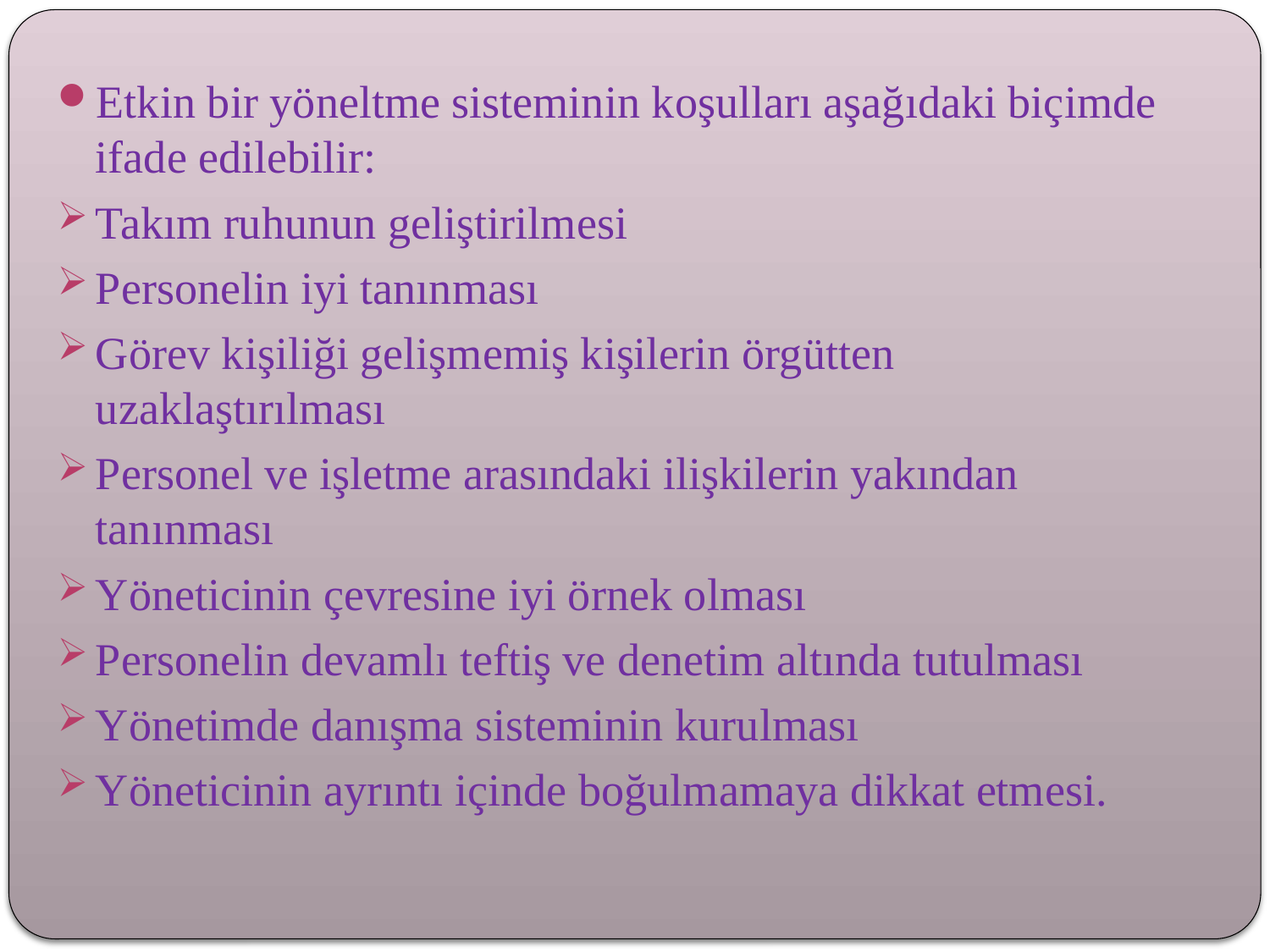

Etkin bir yöneltme sisteminin koşulları aşağıdaki biçimde ifade edilebilir:
Takım ruhunun geliştirilmesi
Personelin iyi tanınması
Görev kişiliği gelişmemiş kişilerin örgütten uzaklaştırılması
Personel ve işletme arasındaki ilişkilerin yakından tanınması
Yöneticinin çevresine iyi örnek olması
Personelin devamlı teftiş ve denetim altında tutulması
Yönetimde danışma sisteminin kurulması
Yöneticinin ayrıntı içinde boğulmamaya dikkat etmesi.